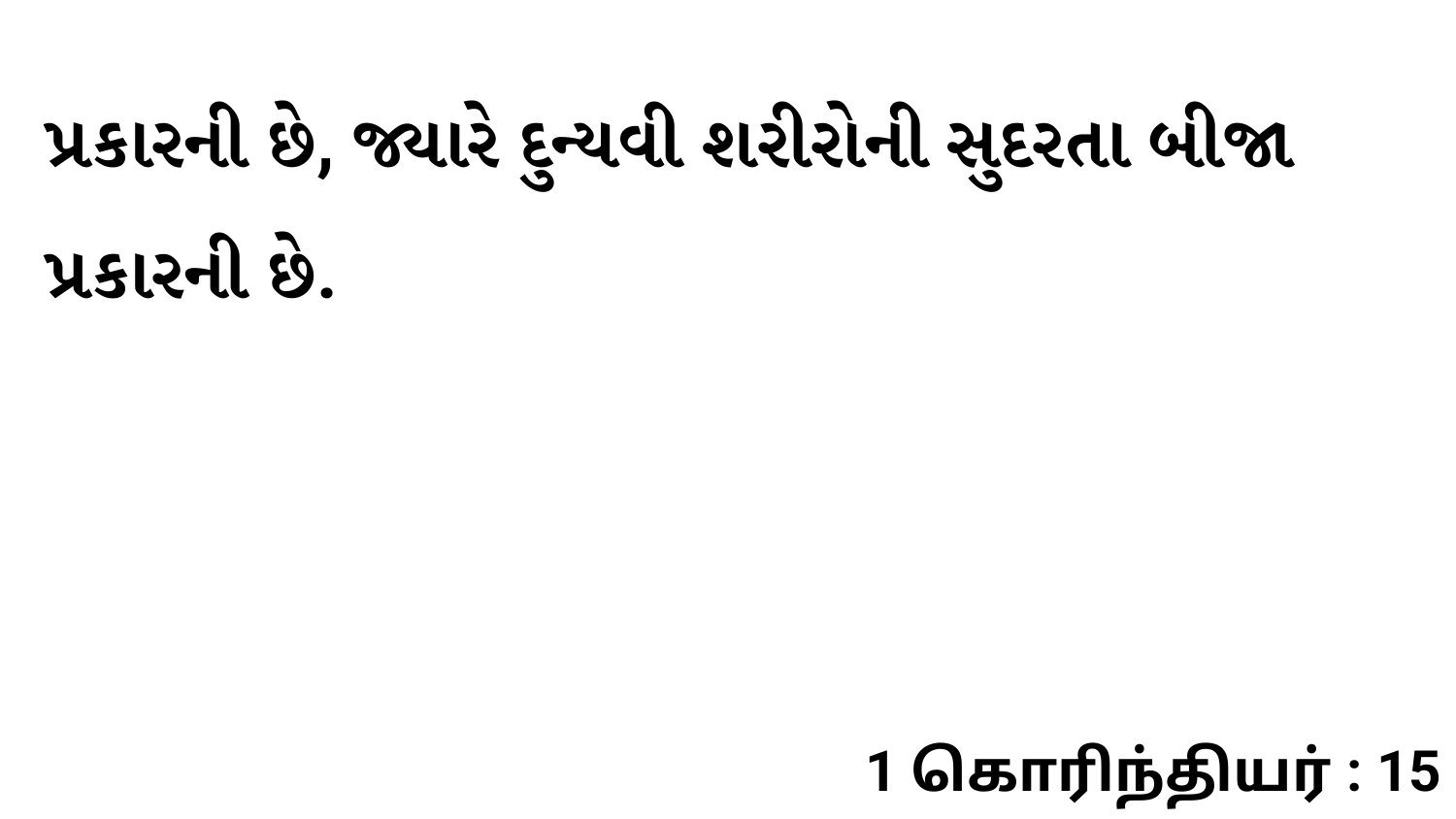

પ્રકારની છે, જ્યારે દુન્યવી શરીરોની સુદરતા બીજા પ્રકારની છે.
1 கொரிந்தியர் : 15